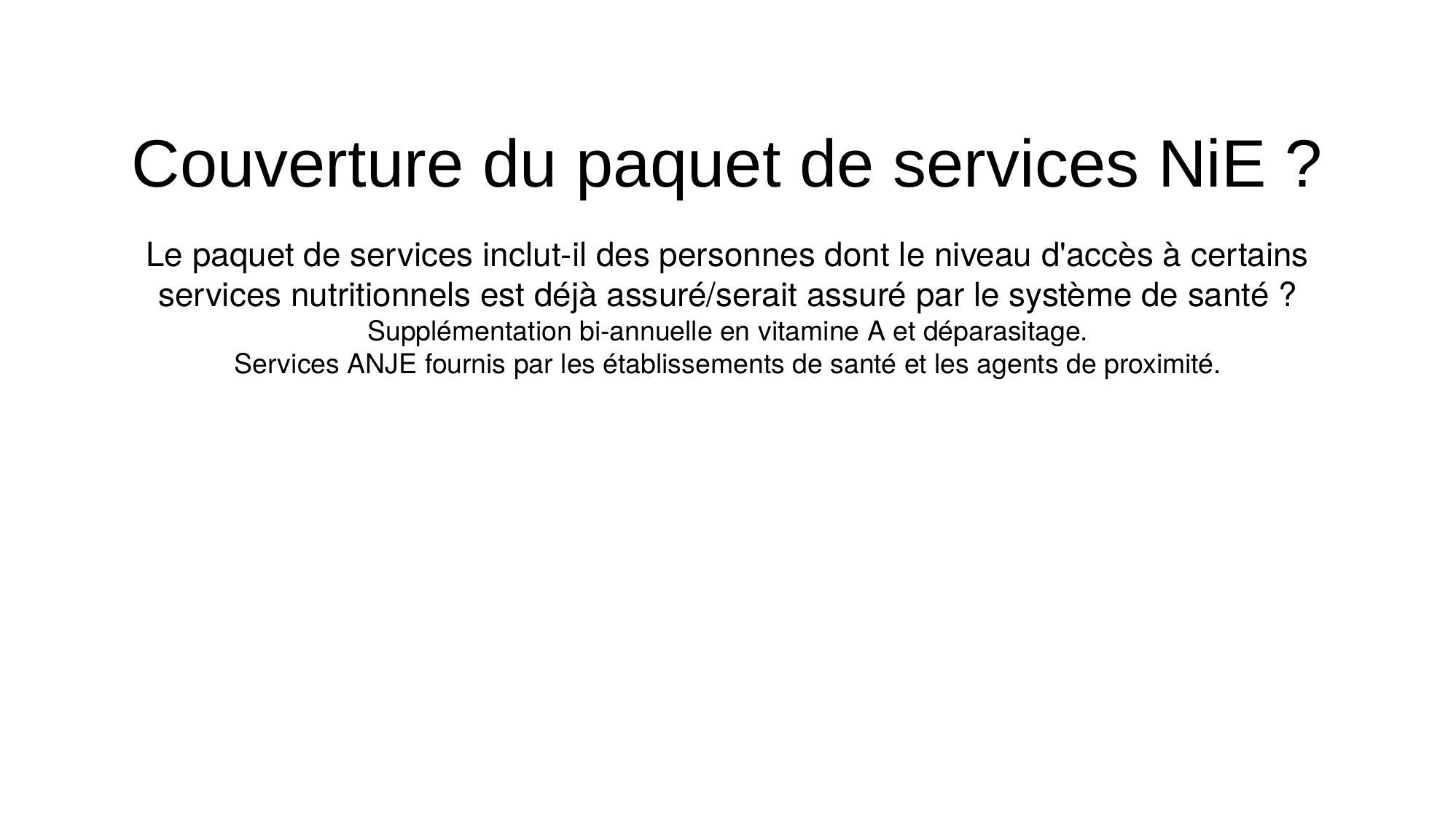

# Couverture du paquet de services NiE ?
Le paquet de services inclut-il des personnes dont le niveau d'accès à certains services nutritionnels est déjà assuré/serait assuré par le système de santé ?
Supplémentation bi-annuelle en vitamine A et déparasitage.
Services ANJE fournis par les établissements de santé et les agents de proximité.